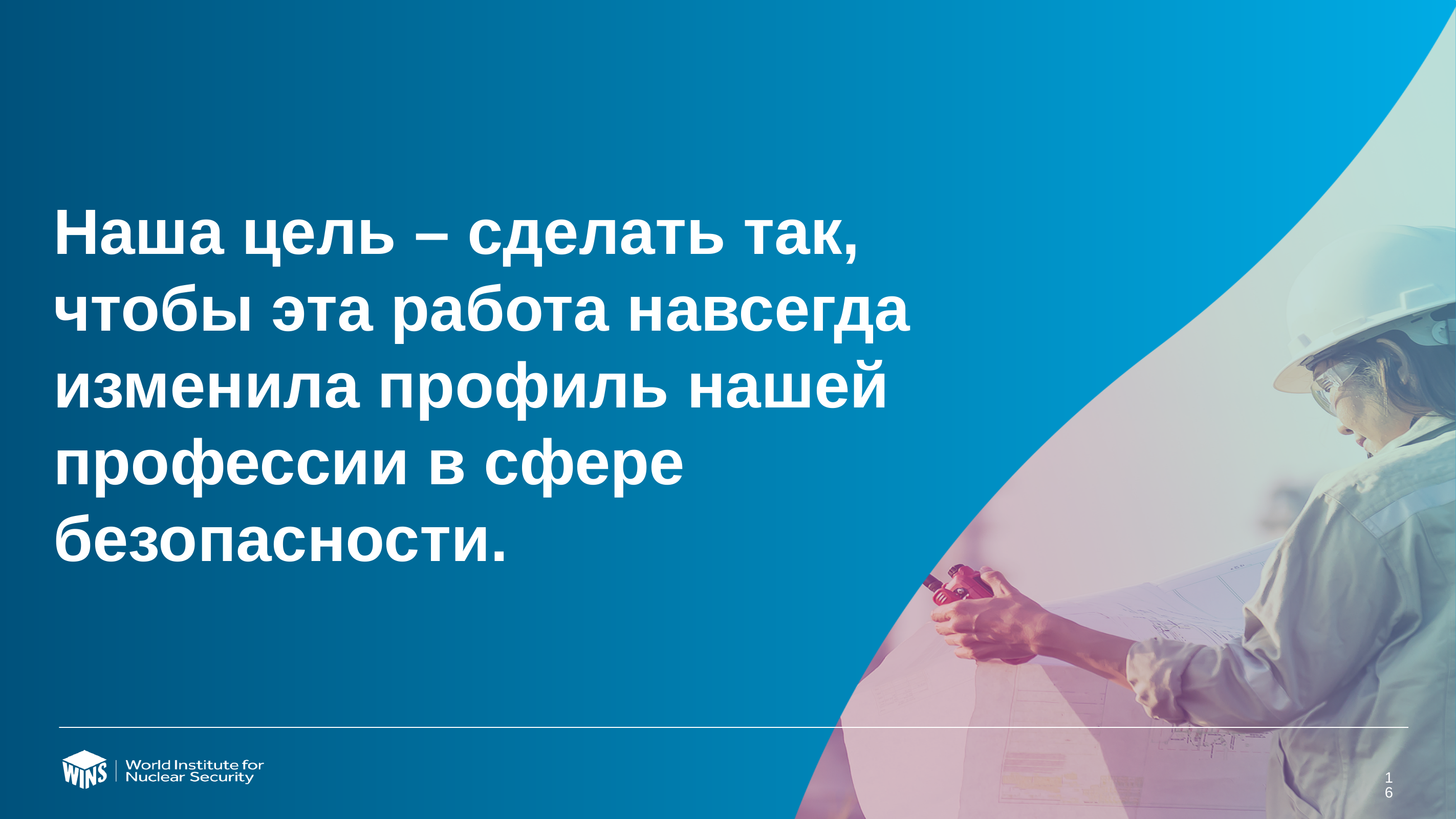

Наша цель – сделать так, чтобы эта работа навсегда изменила профиль нашей профессии в сфере безопасности.
#
16